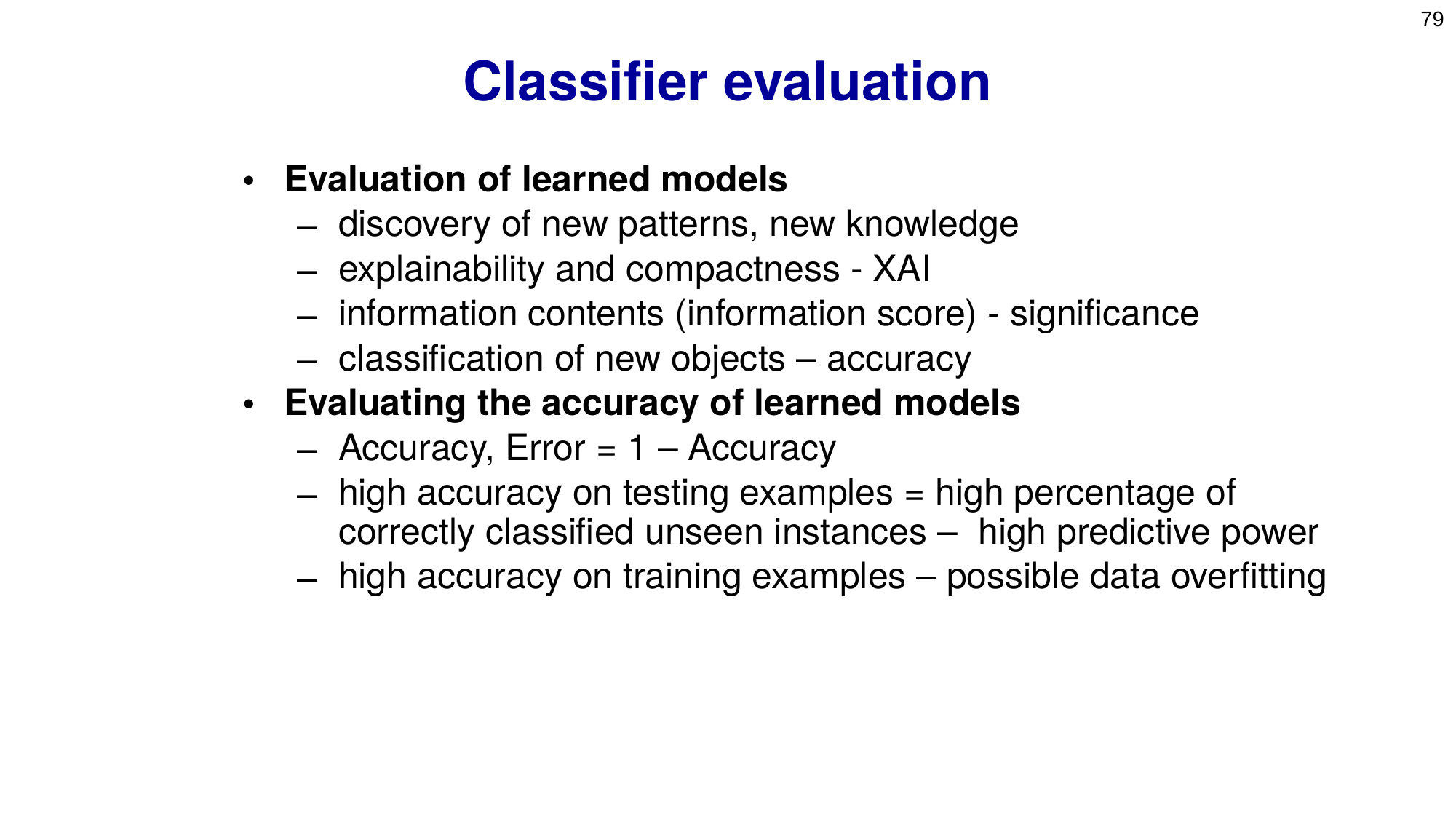

79
# Classifier evaluation
Evaluation of learned models
discovery of new patterns, new knowledge
explainability and compactness - XAI
information contents (information score) - significance
classification of new objects – accuracy
Evaluating the accuracy of learned models
Accuracy, Error = 1 – Accuracy
high accuracy on testing examples = high percentage of correctly classified unseen instances –  high predictive power
high accuracy on training examples – possible data overfitting